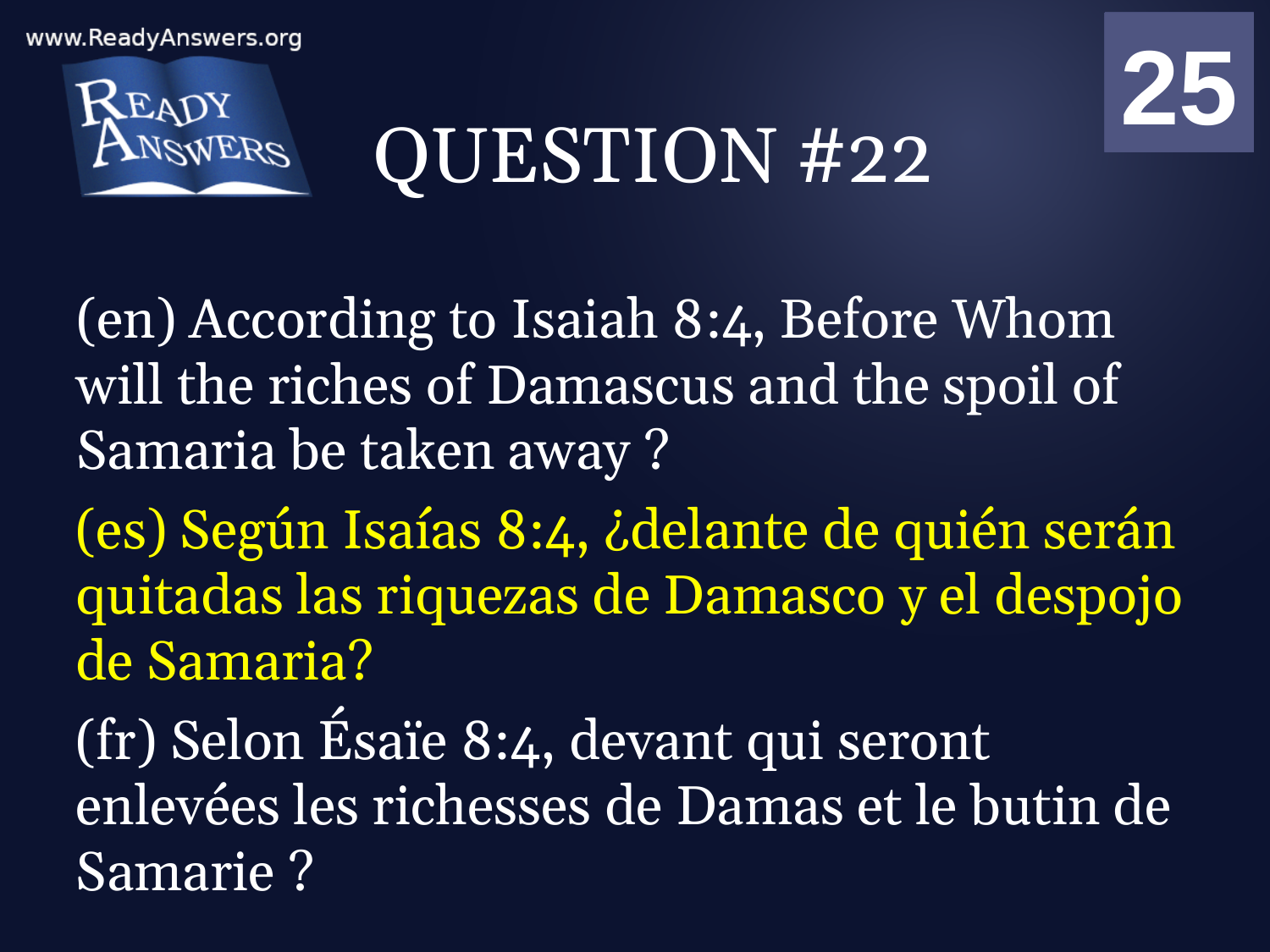

01
02
03
04
05
06
07
08
09
10
11
12
13
14
15
16
17
18
19
20
21
22
23
24
25
00
# QUESTION #22
(en) According to Isaiah 8:4, Before Whom will the riches of Damascus and the spoil of Samaria be taken away ?
(es) Según Isaías 8:4, ¿delante de quién serán quitadas las riquezas de Damasco y el despojo de Samaria?
(fr) Selon Ésaïe 8:4, devant qui seront enlevées les richesses de Damas et le butin de Samarie ?